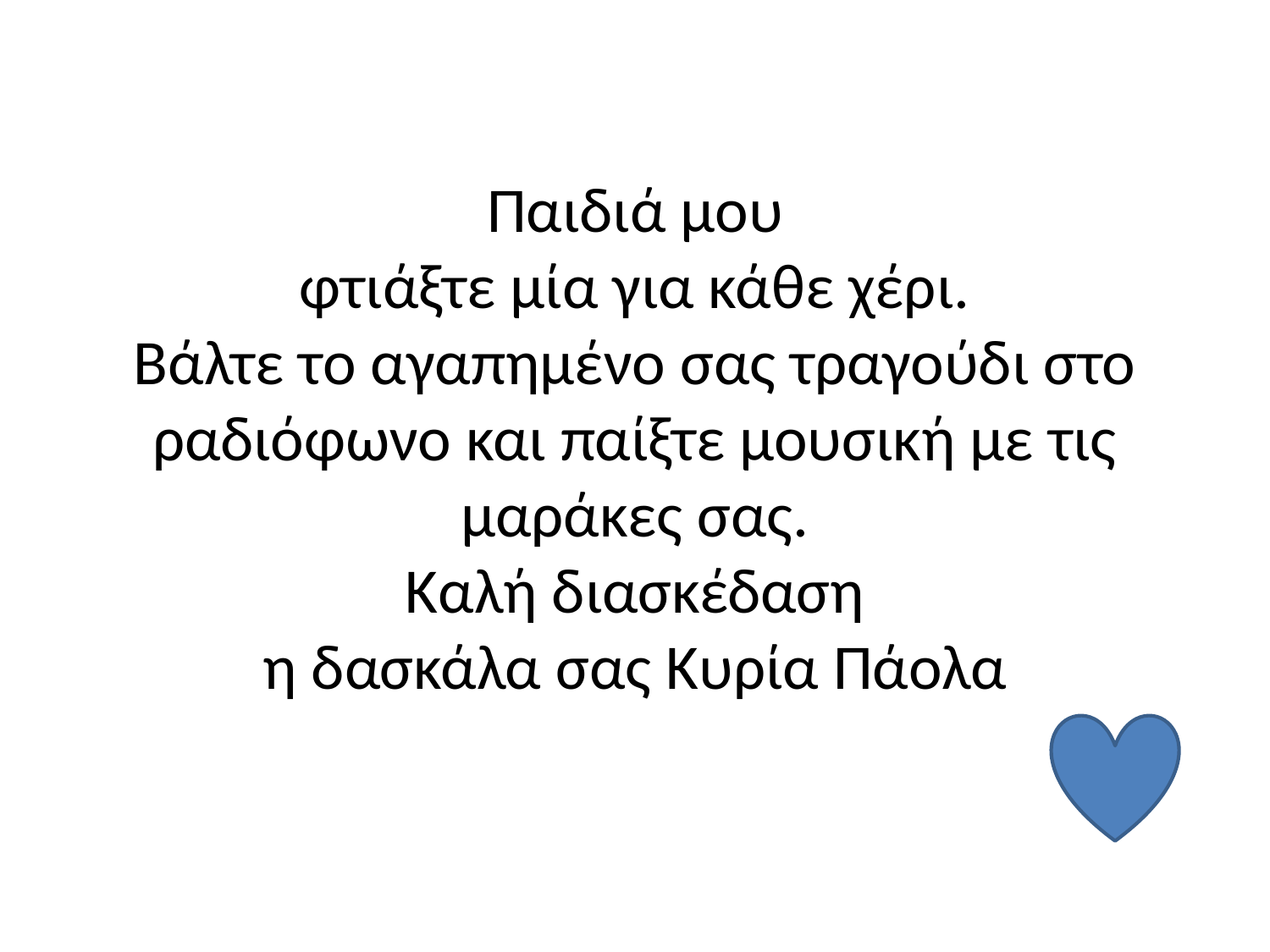

# Παιδιά μου φτιάξτε μία για κάθε χέρι. Βάλτε το αγαπημένο σας τραγούδι στο ραδιόφωνο και παίξτε μουσική με τις μαράκες σας. Καλή διασκέδαση η δασκάλα σας Κυρία Πάολα